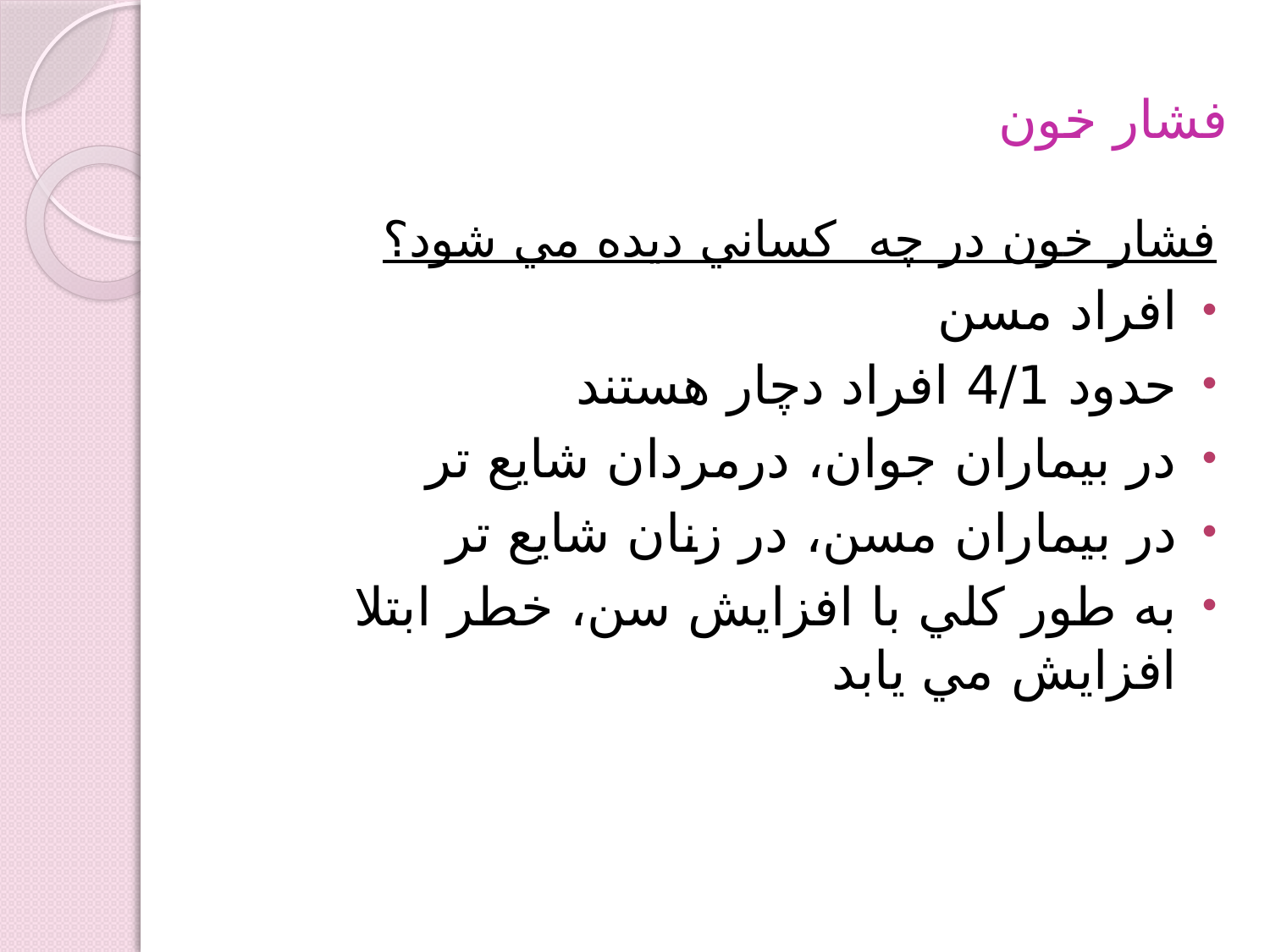

# فشار خون
فشار خون در چه  كساني ديده مي شود؟
افراد مسن
حدود 4/1 افراد دچار هستند
در بيماران جوان، درمردان شايع تر
در بيماران مسن، در زنان شايع تر
به طور كلي با افزايش سن، خطر ابتلا افزايش مي يابد